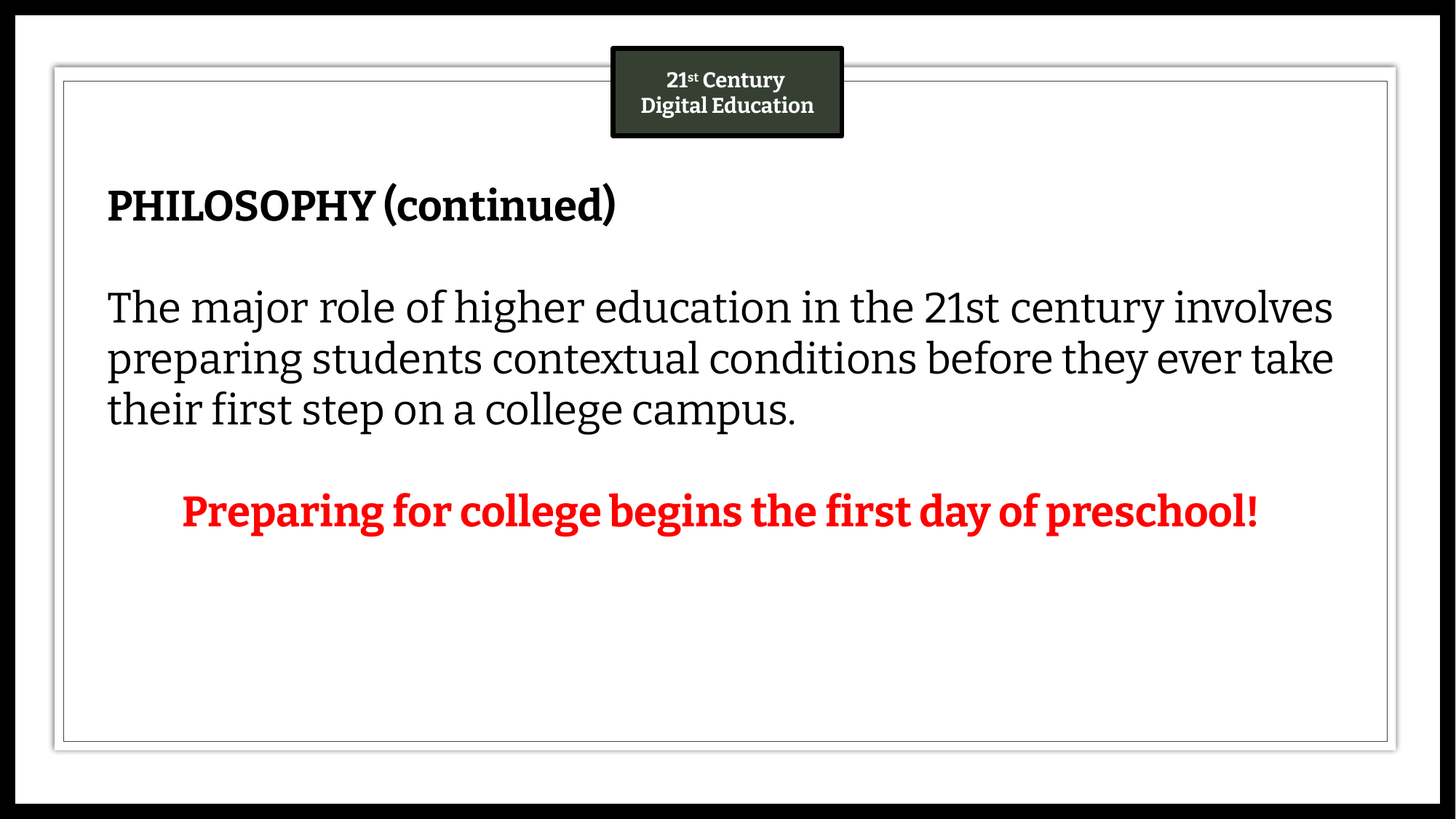

PHILOSOPHY (continued)

The major role of higher education in the 21st century involves preparing students contextual conditions before they ever take their first step on a college campus.

Preparing for college begins the first day of preschool!